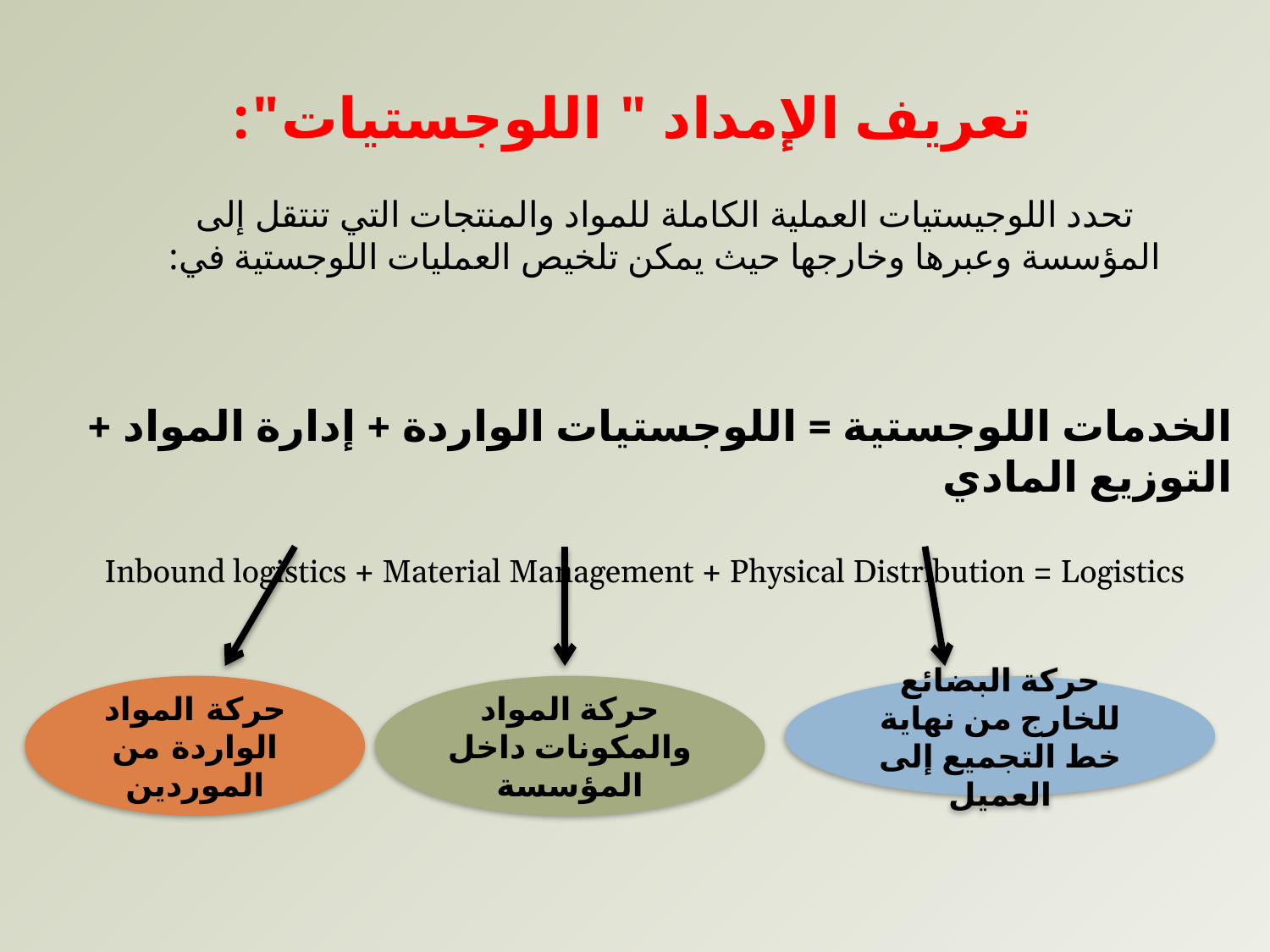

تعريف الإمداد " اللوجستيات":
تحدد اللوجيستيات العملية الكاملة للمواد والمنتجات التي تنتقل إلى المؤسسة وعبرها وخارجها حيث يمكن تلخيص العمليات اللوجستية في:
الخدمات اللوجستية = اللوجستيات الواردة + إدارة المواد + التوزيع المادي

Inbound logistics + Material Management + Physical Distribution = Logistics
حركة المواد الواردة من الموردين
حركة المواد والمكونات داخل المؤسسة
حركة البضائع للخارج من نهاية خط التجميع إلى
العميل